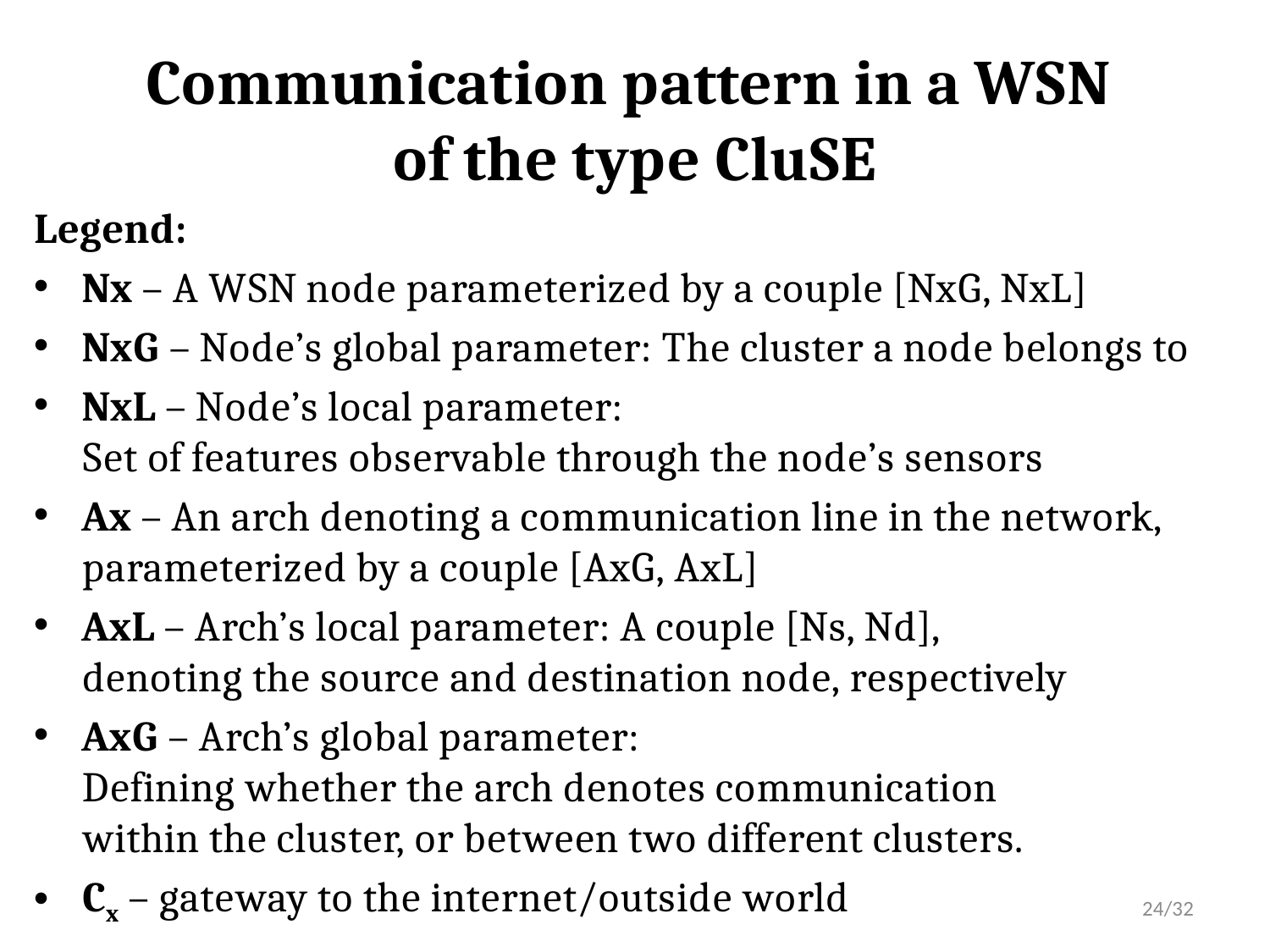

# Communication pattern in a WSN of the type CluSE
Legend:
Nx – A WSN node parameterized by a couple [NxG, NxL]
NxG – Node’s global parameter: The cluster a node belongs to
NxL – Node’s local parameter:
Set of features observable through the node’s sensors
Ax – An arch denoting a communication line in the network, parameterized by a couple [AxG, AxL]
AxL – Arch’s local parameter: A couple [Ns, Nd],
denoting the source and destination node, respectively
AxG – Arch’s global parameter:
Defining whether the arch denotes communication
within the cluster, or between two different clusters.
Cx – gateway to the internet/outside world
24/32